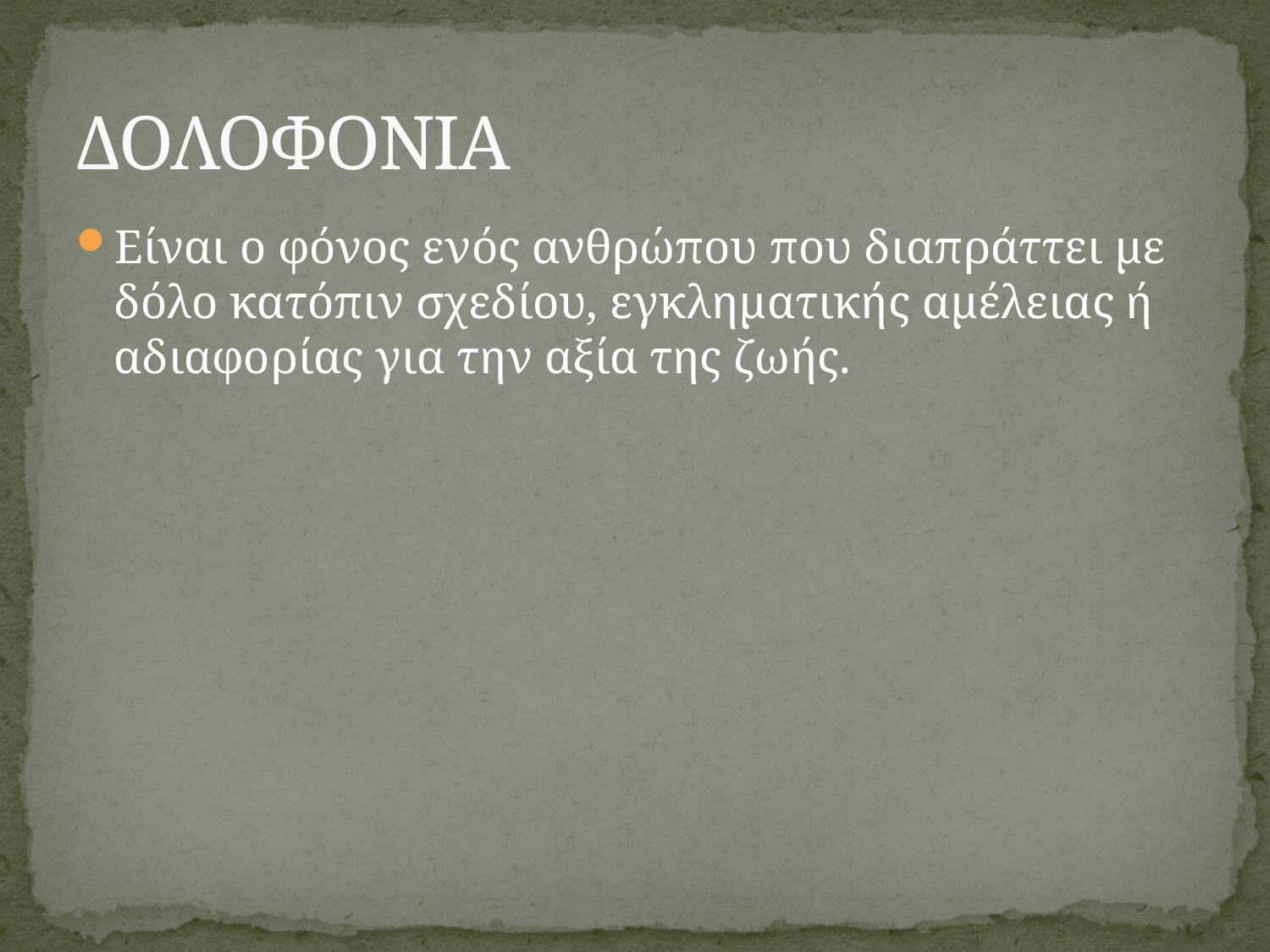

# ΔΟΛΟΦΟΝΙΑ
Είναι ο φόνος ενός ανθρώπου που διαπράττει με δόλο κατόπιν σχεδίου, εγκληματικής αμέλειας ή αδιαφορίας για την αξία της ζωής.